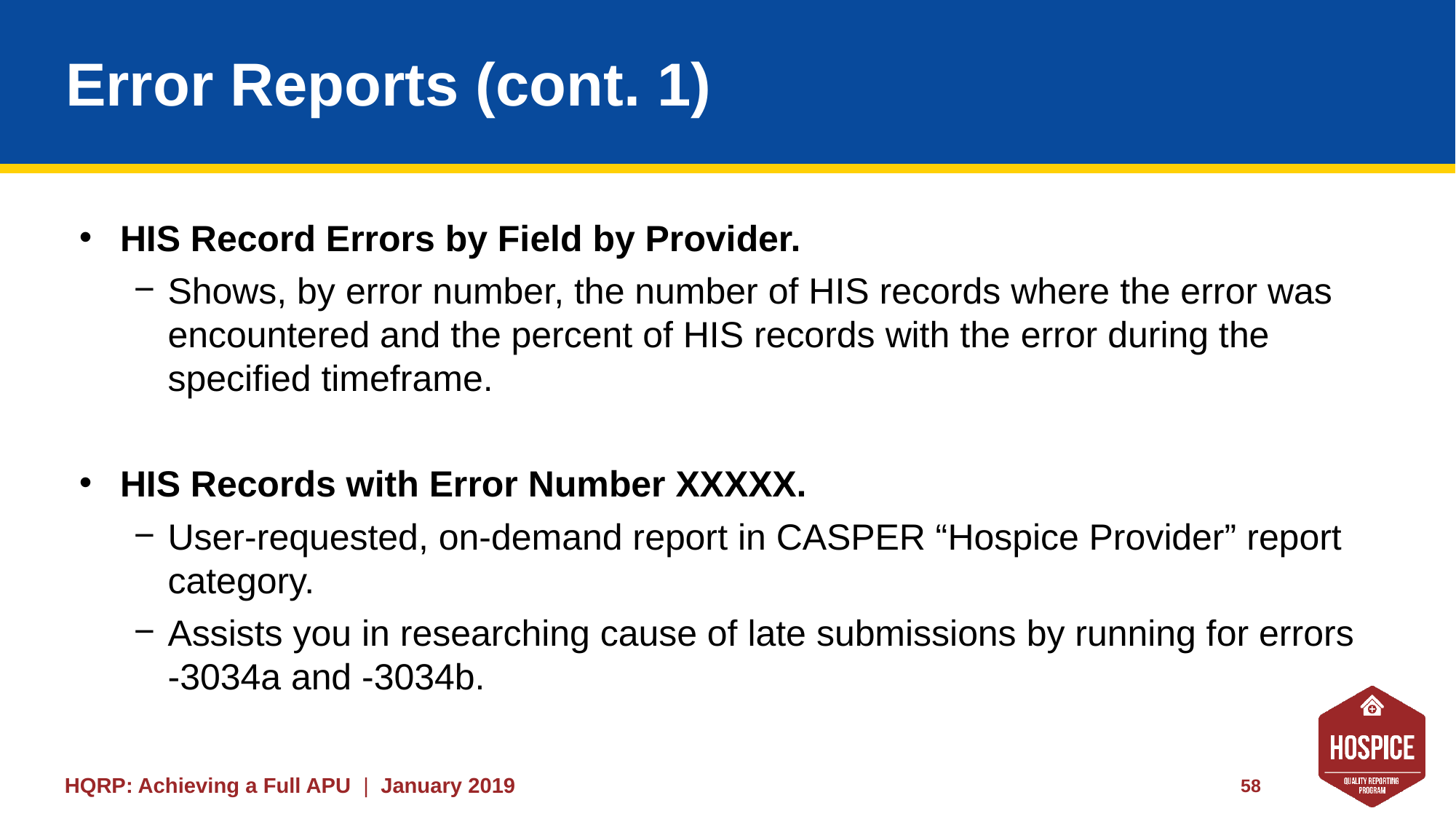

# Error Reports (cont. 1)
HIS Record Errors by Field by Provider.
Shows, by error number, the number of HIS records where the error was encountered and the percent of HIS records with the error during the specified timeframe.

HIS Records with Error Number XXXXX.
User-requested, on-demand report in CASPER “Hospice Provider” report category.
Assists you in researching cause of late submissions by running for errors -3034a and -3034b.